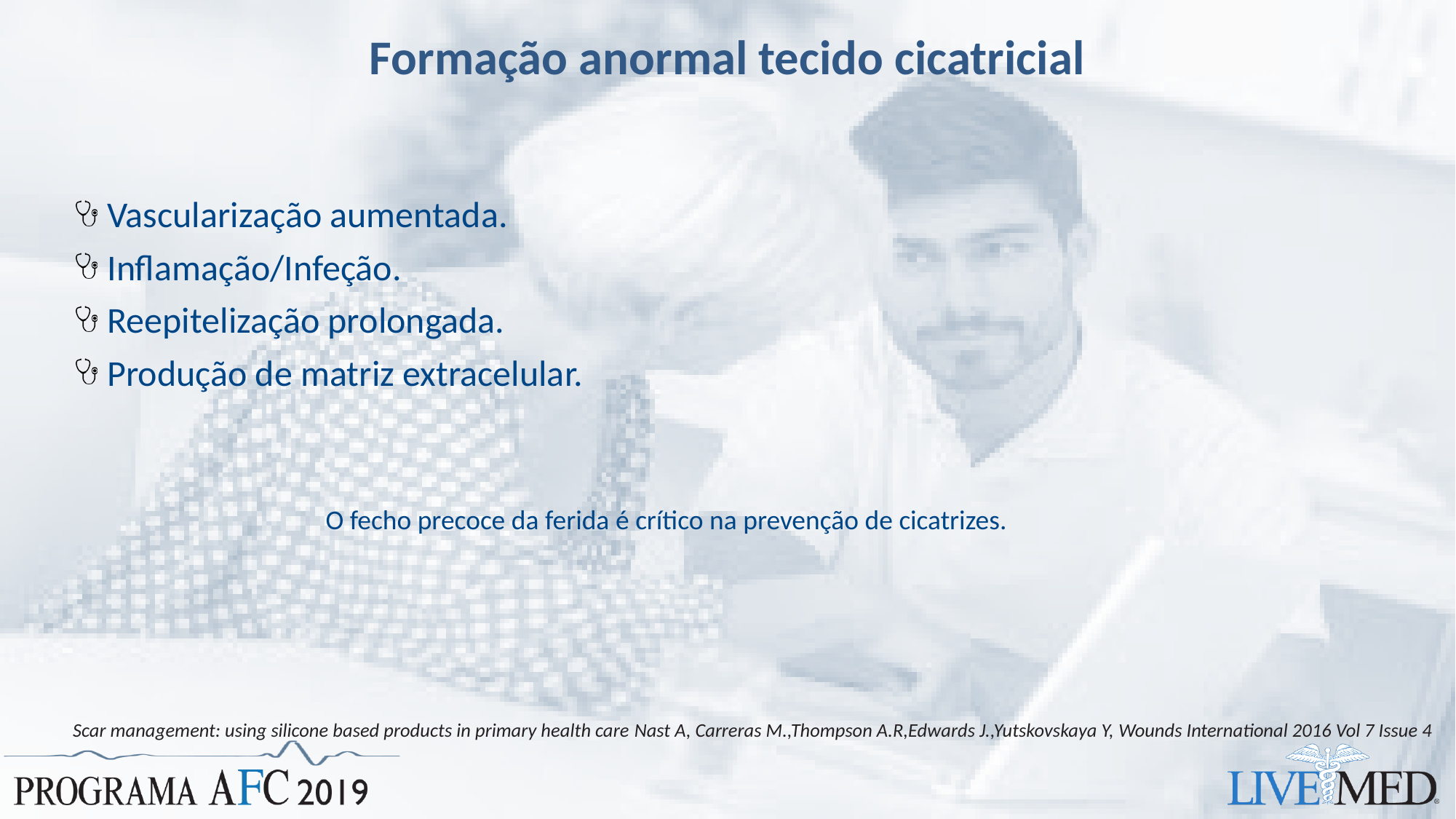

# Formação anormal tecido cicatricial
Vascularização aumentada.
Inflamação/Infeção.
Reepitelização prolongada.
Produção de matriz extracelular.

O fecho precoce da ferida é crítico na prevenção de cicatrizes.

Scar management: using silicone based products in primary health care Nast A, Carreras M.,Thompson A.R,Edwards J.,Yutskovskaya Y, Wounds International 2016 Vol 7 Issue 4